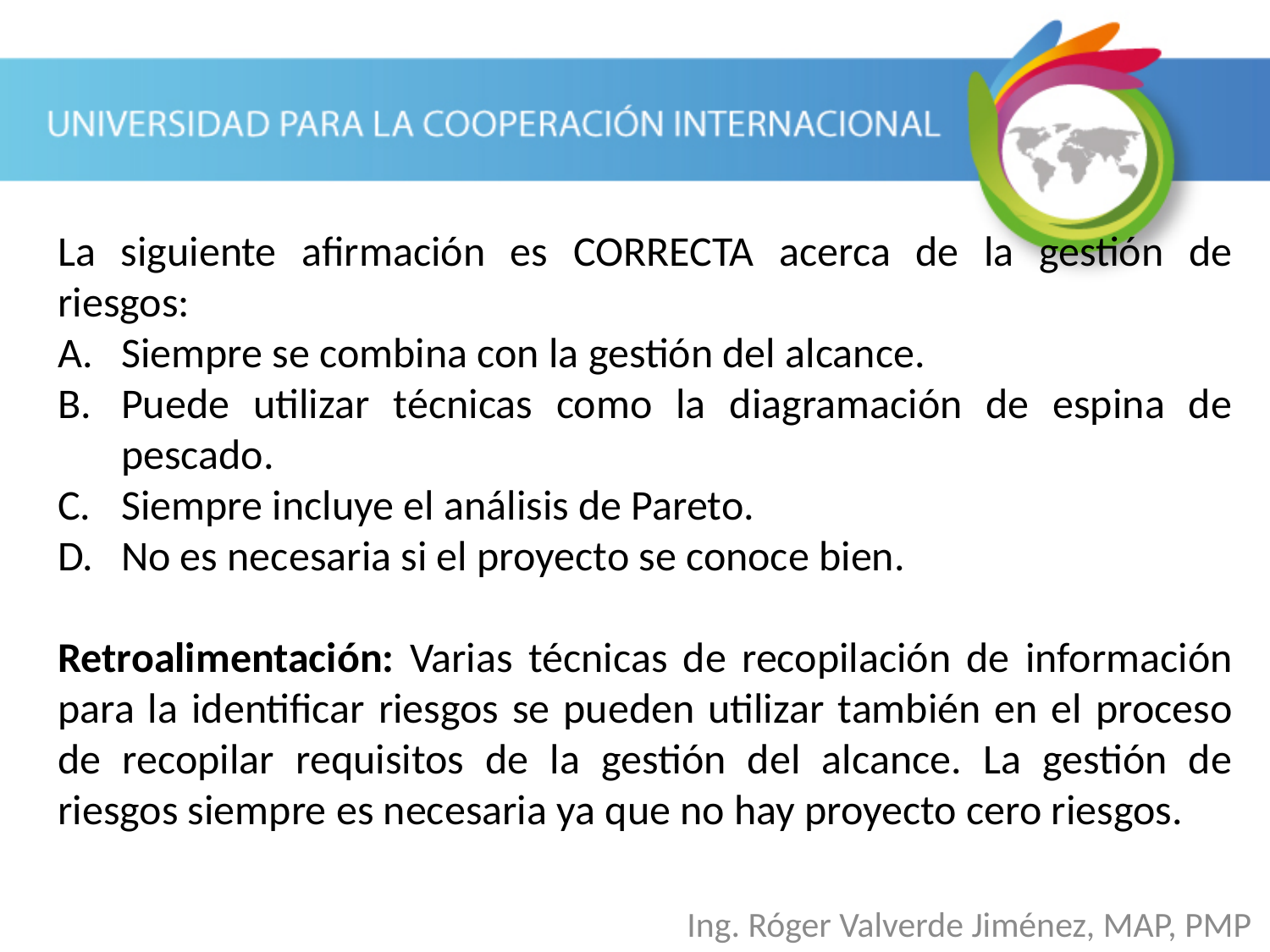

La siguiente afirmación es CORRECTA acerca de la gestión de riesgos:
Siempre se combina con la gestión del alcance.
Puede utilizar técnicas como la diagramación de espina de pescado.
Siempre incluye el análisis de Pareto.
No es necesaria si el proyecto se conoce bien.

Retroalimentación: Varias técnicas de recopilación de información para la identificar riesgos se pueden utilizar también en el proceso de recopilar requisitos de la gestión del alcance. La gestión de riesgos siempre es necesaria ya que no hay proyecto cero riesgos.

Ing. Róger Valverde Jiménez, MAP, PMP